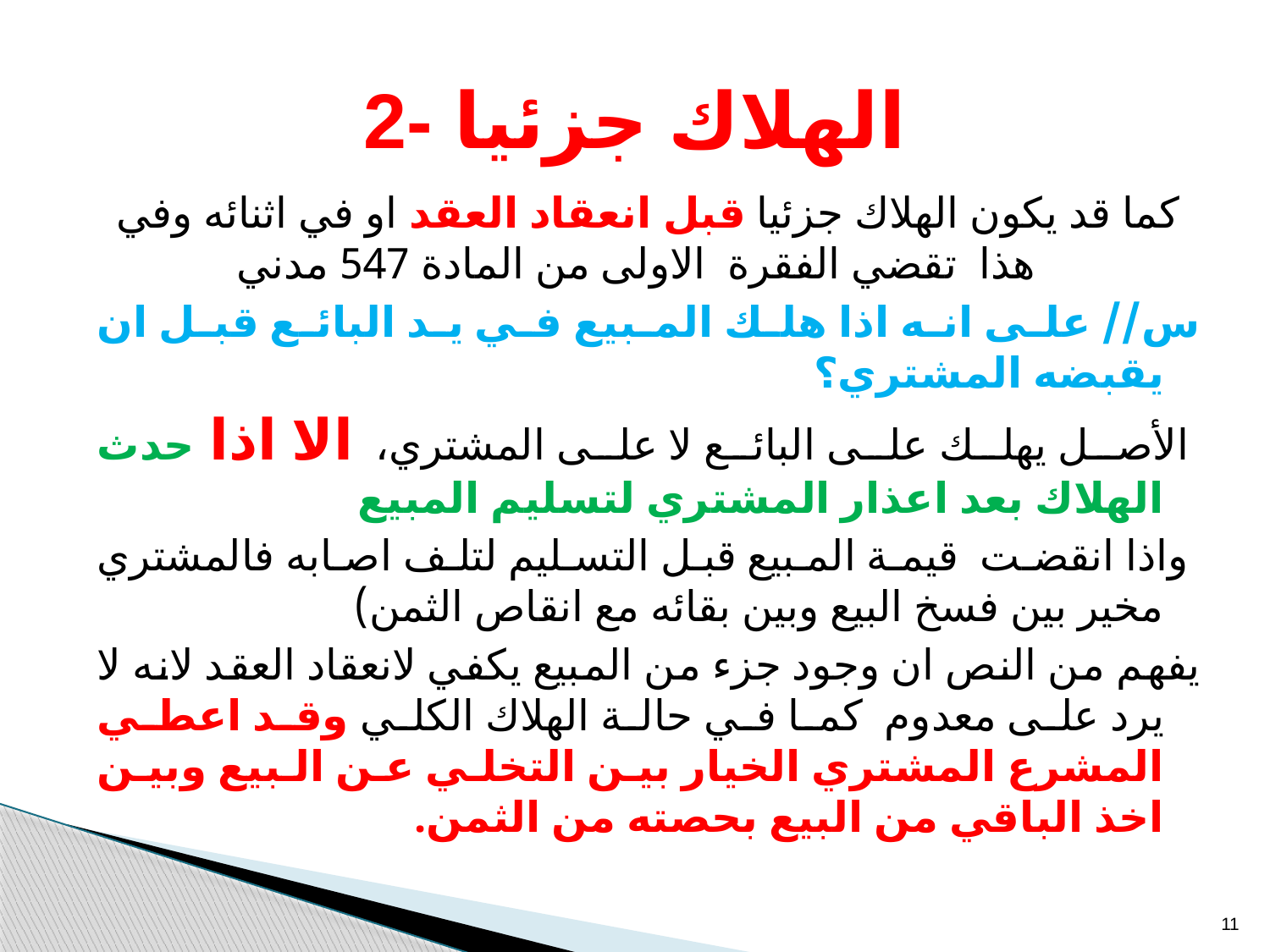

# 2- الهلاك جزئيا
كما قد يكون الهلاك جزئيا قبل انعقاد العقد او في اثنائه وفي هذا  تقضي الفقرة  الاولى من المادة 547 مدني
س// على انه اذا هلك المبيع في يد البائع قبل ان يقبضه المشتري؟
 الأصل يهلك على البائع لا على المشتري،  الا اذا حدث الهلاك بعد اعذار المشتري لتسليم المبيع
 واذا انقضت  قيمة المبيع قبل التسليم لتلف اصابه فالمشتري مخير بين فسخ البيع وبين بقائه مع انقاص الثمن)
يفهم من النص ان وجود جزء من المبيع يكفي لانعقاد العقد لانه لا يرد على معدوم  كما في حالة الهلاك الكلي وقد اعطي المشرع المشتري الخيار بين التخلي عن البيع وبين اخذ الباقي من البيع بحصته من الثمن.

11